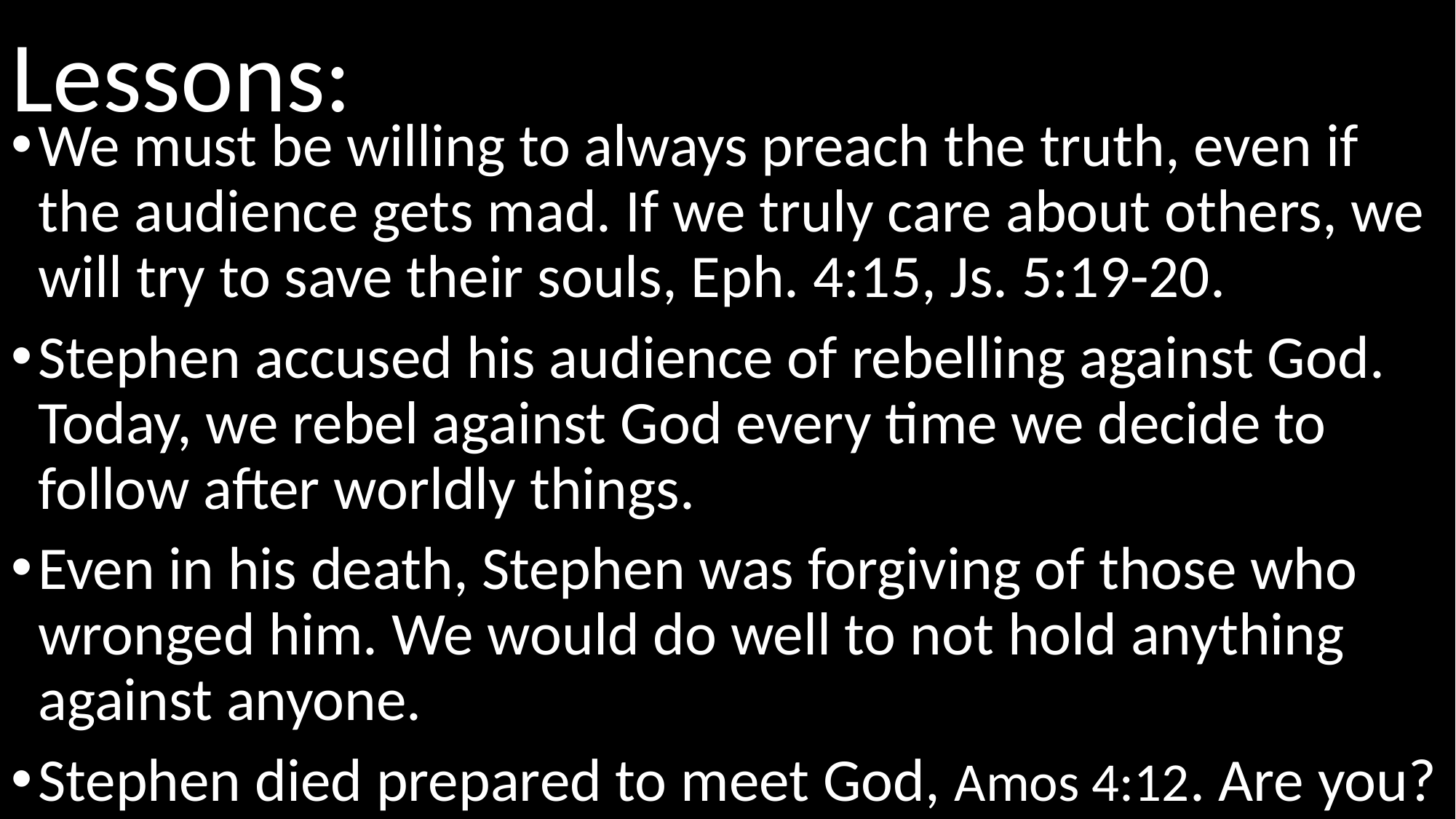

# Lessons:
We must be willing to always preach the truth, even if the audience gets mad. If we truly care about others, we will try to save their souls, Eph. 4:15, Js. 5:19-20.
Stephen accused his audience of rebelling against God. Today, we rebel against God every time we decide to follow after worldly things.
Even in his death, Stephen was forgiving of those who wronged him. We would do well to not hold anything against anyone.
Stephen died prepared to meet God, Amos 4:12. Are you?